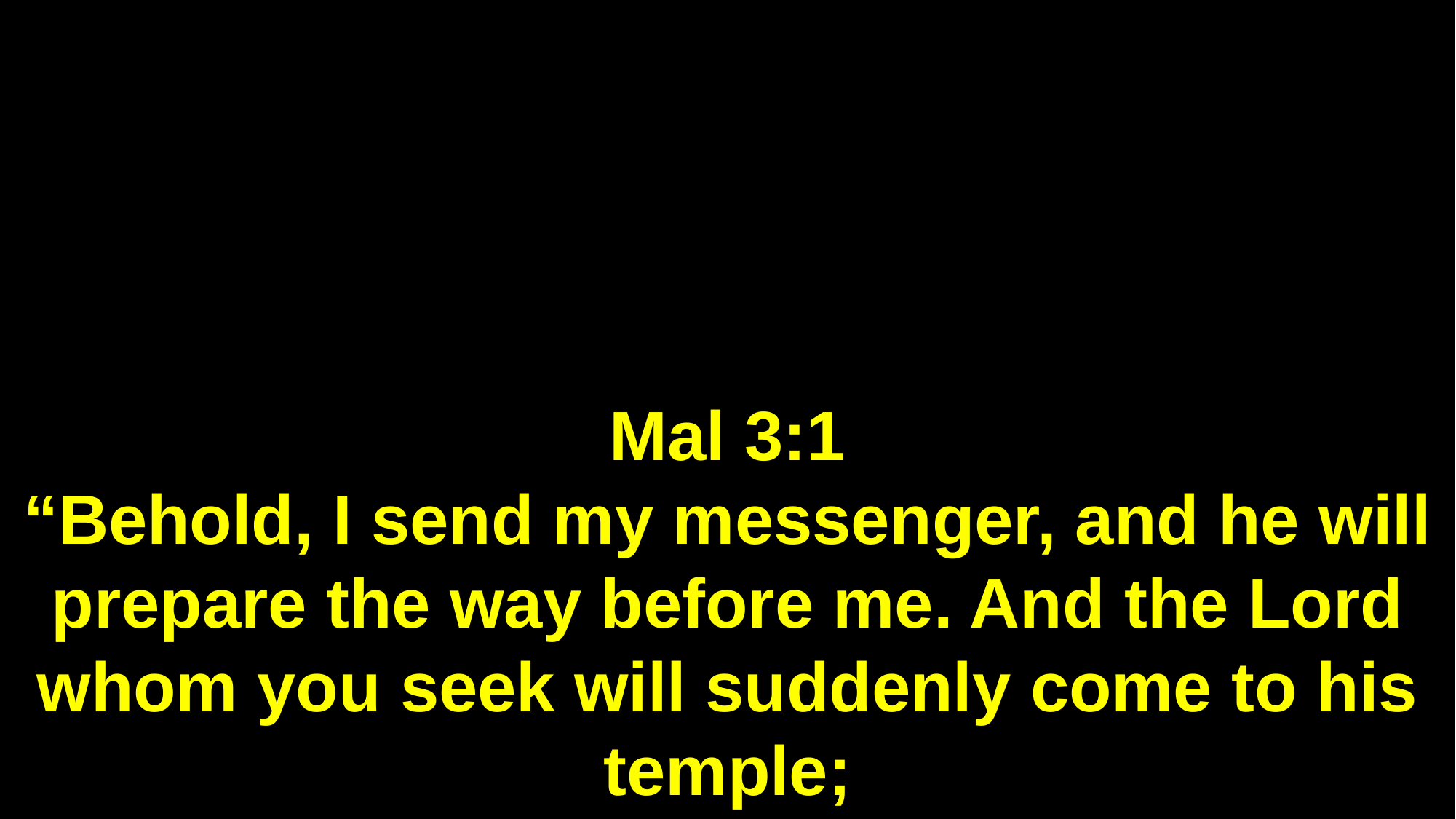

Mal 3:1
“Behold, I send my messenger, and he will prepare the way before me. And the Lord whom you seek will suddenly come to his temple;